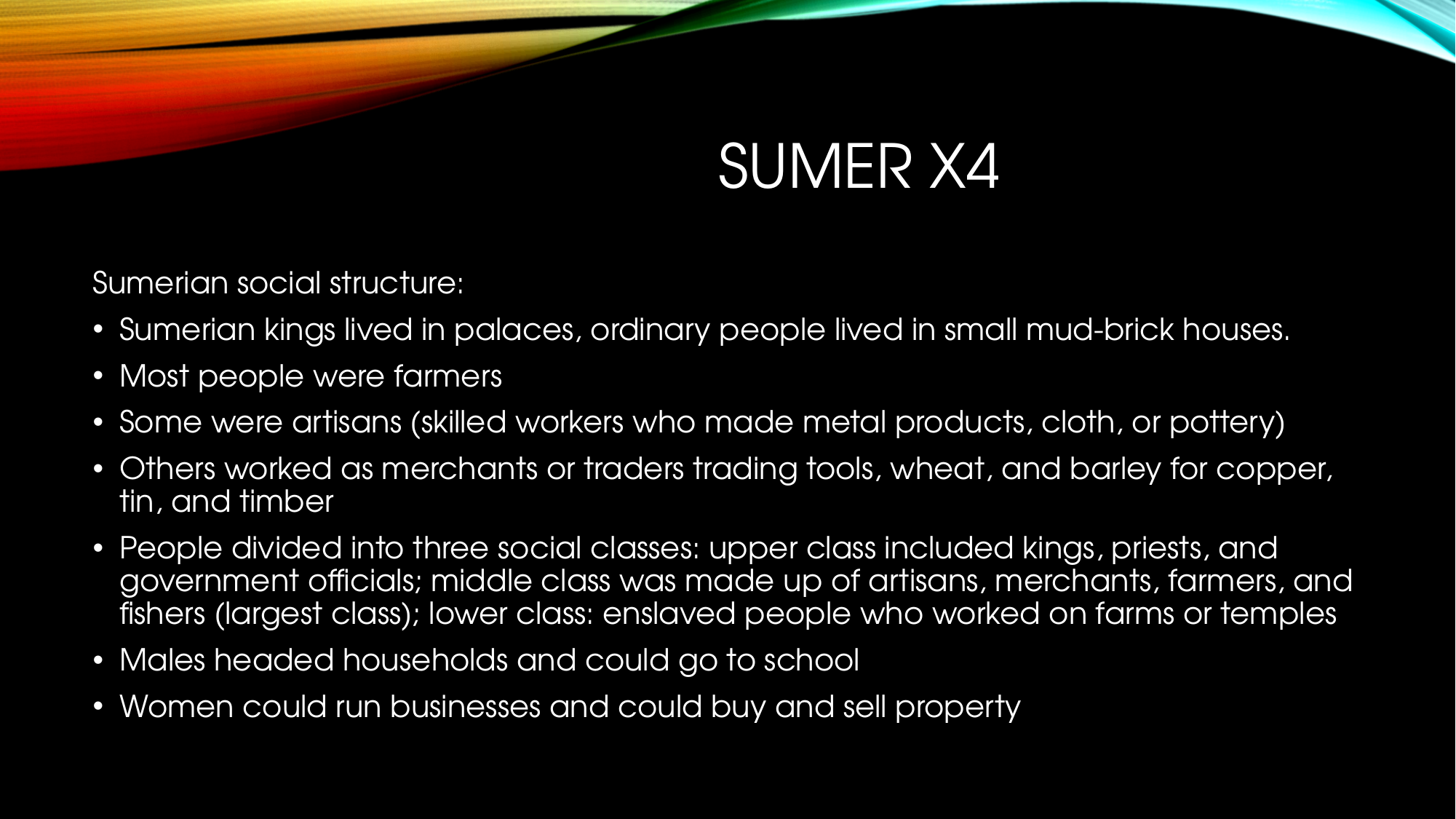

# Sumer x4
Sumerian social structure:
Sumerian kings lived in palaces, ordinary people lived in small mud-brick houses.
Most people were farmers
Some were artisans (skilled workers who made metal products, cloth, or pottery)
Others worked as merchants or traders trading tools, wheat, and barley for copper, tin, and timber
People divided into three social classes: upper class included kings, priests, and government officials; middle class was made up of artisans, merchants, farmers, and fishers (largest class); lower class: enslaved people who worked on farms or temples
Males headed households and could go to school
Women could run businesses and could buy and sell property